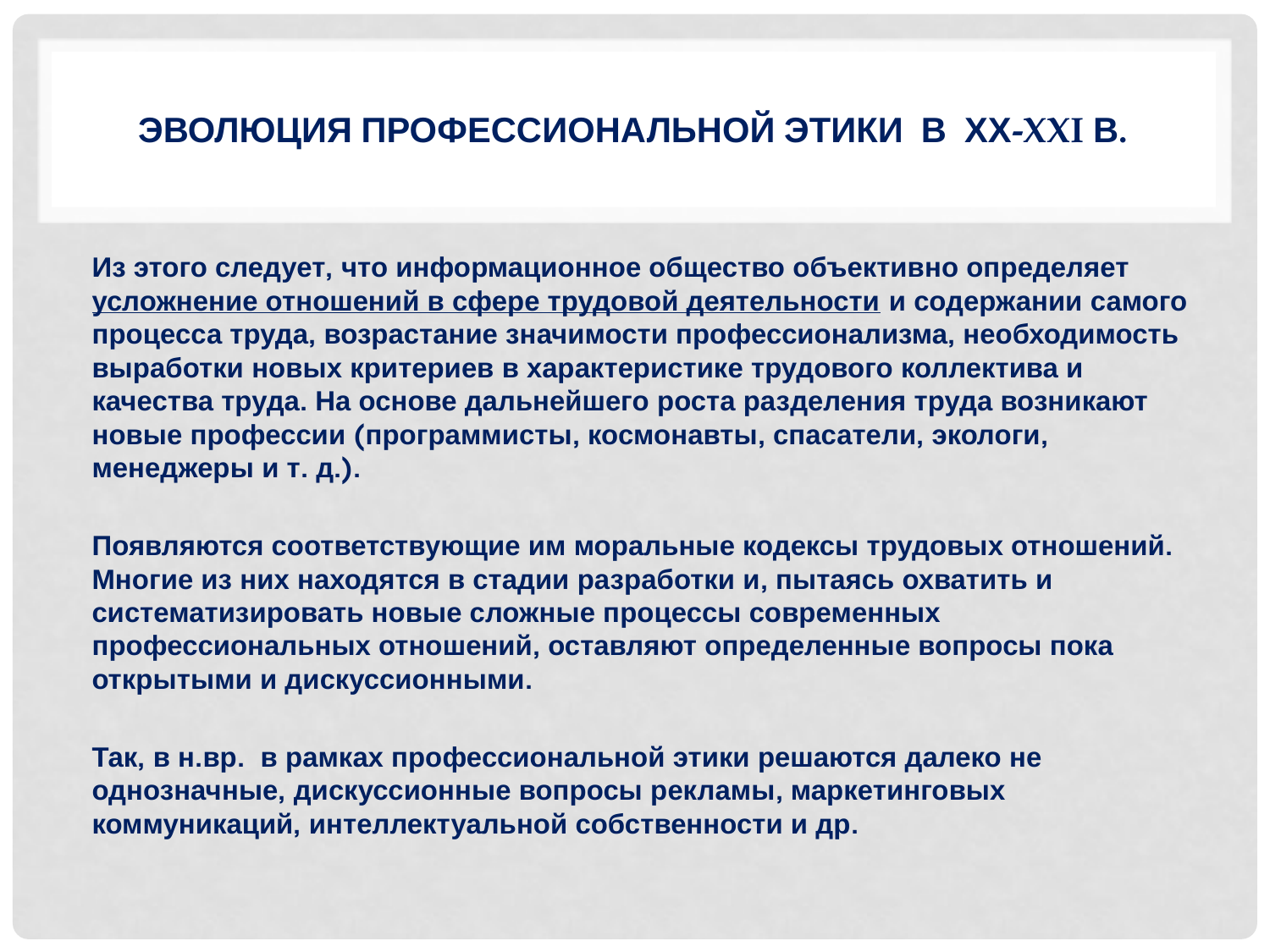

# Эволюция Профессиональной этики  в  ХХ-XXI в.
Из этого следует, что информационное общество объективно определяет усложнение отношений в сфере трудовой деятельности и содержании самого процесса труда, возрастание значимости профессионализма, необходимость выработки новых критериев в характеристике трудового коллектива и качества труда. На основе дальнейшего роста разделения труда возникают новые профессии (программисты, космонавты, спасатели, экологи, менеджеры и т. д.).

Появляются соответствующие им моральные кодексы трудовых отношений. Многие из них находятся в стадии разработки и, пытаясь охватить и систематизировать новые сложные процессы современных профессиональных отношений, оставляют определенные вопросы пока открытыми и дискуссионными.

Так, в н.вр.  в рамках профессиональной этики решаются далеко не однозначные, дискуссионные вопросы рекламы, маркетинговых коммуникаций, интеллектуальной собственности и др.